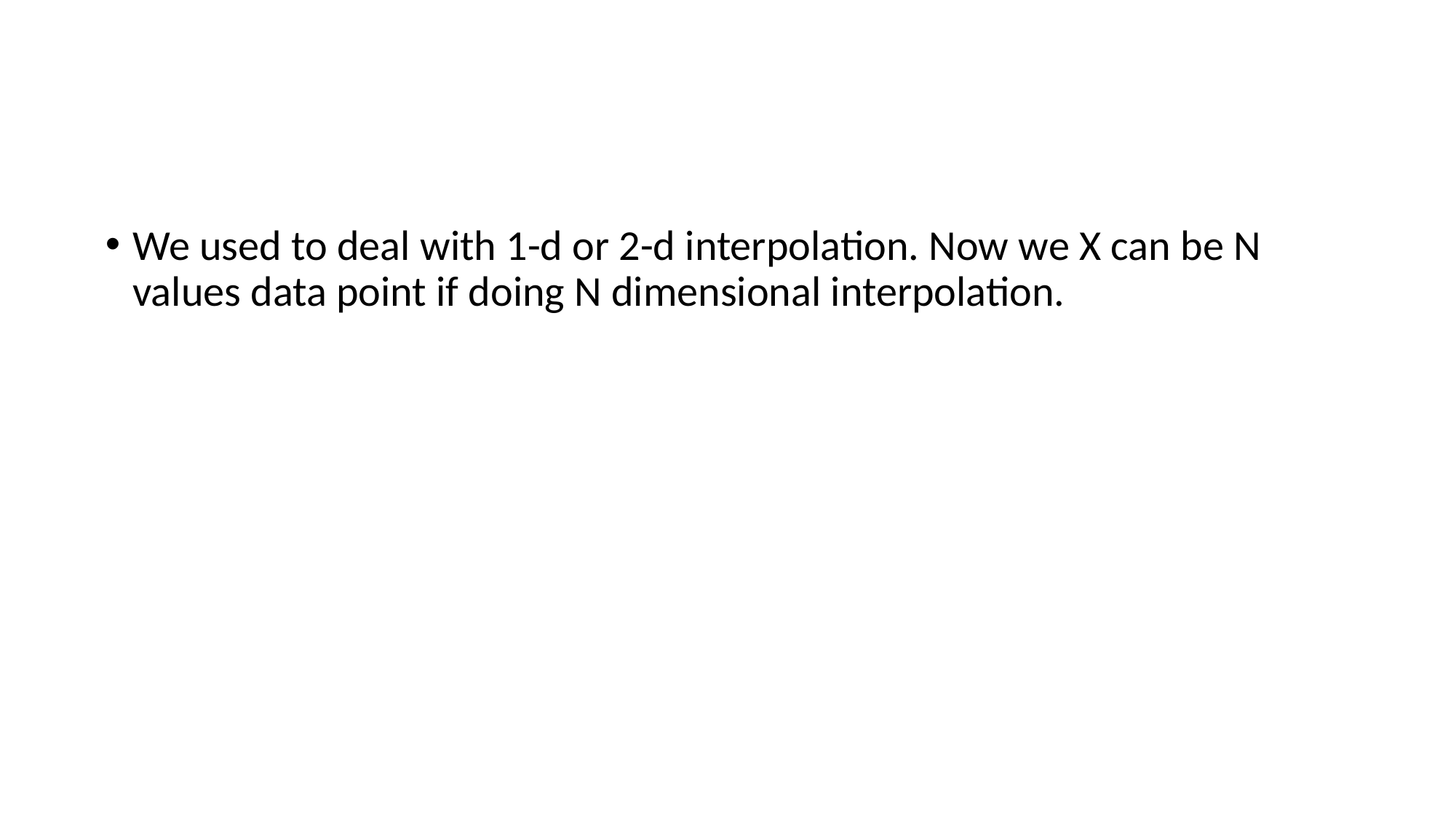

#
We used to deal with 1-d or 2-d interpolation. Now we X can be N values data point if doing N dimensional interpolation.